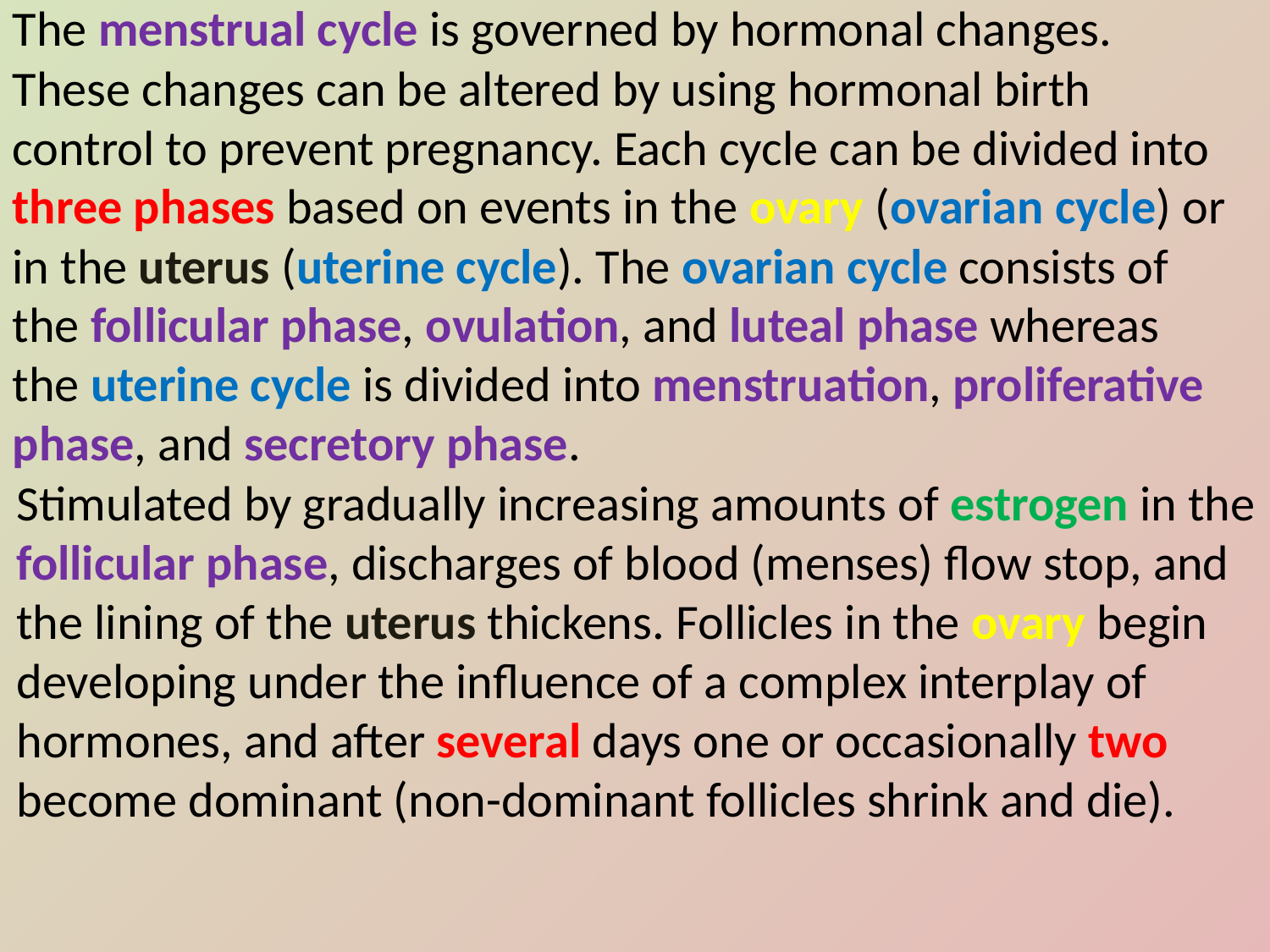

The menstrual cycle is governed by hormonal changes. These changes can be altered by using hormonal birth control to prevent pregnancy. Each cycle can be divided into three phases based on events in the ovary (ovarian cycle) or in the uterus (uterine cycle). The ovarian cycle consists of the follicular phase, ovulation, and luteal phase whereas the uterine cycle is divided into menstruation, proliferative phase, and secretory phase.
Stimulated by gradually increasing amounts of estrogen in the follicular phase, discharges of blood (menses) flow stop, and the lining of the uterus thickens. Follicles in the ovary begin developing under the influence of a complex interplay of hormones, and after several days one or occasionally two become dominant (non-dominant follicles shrink and die).